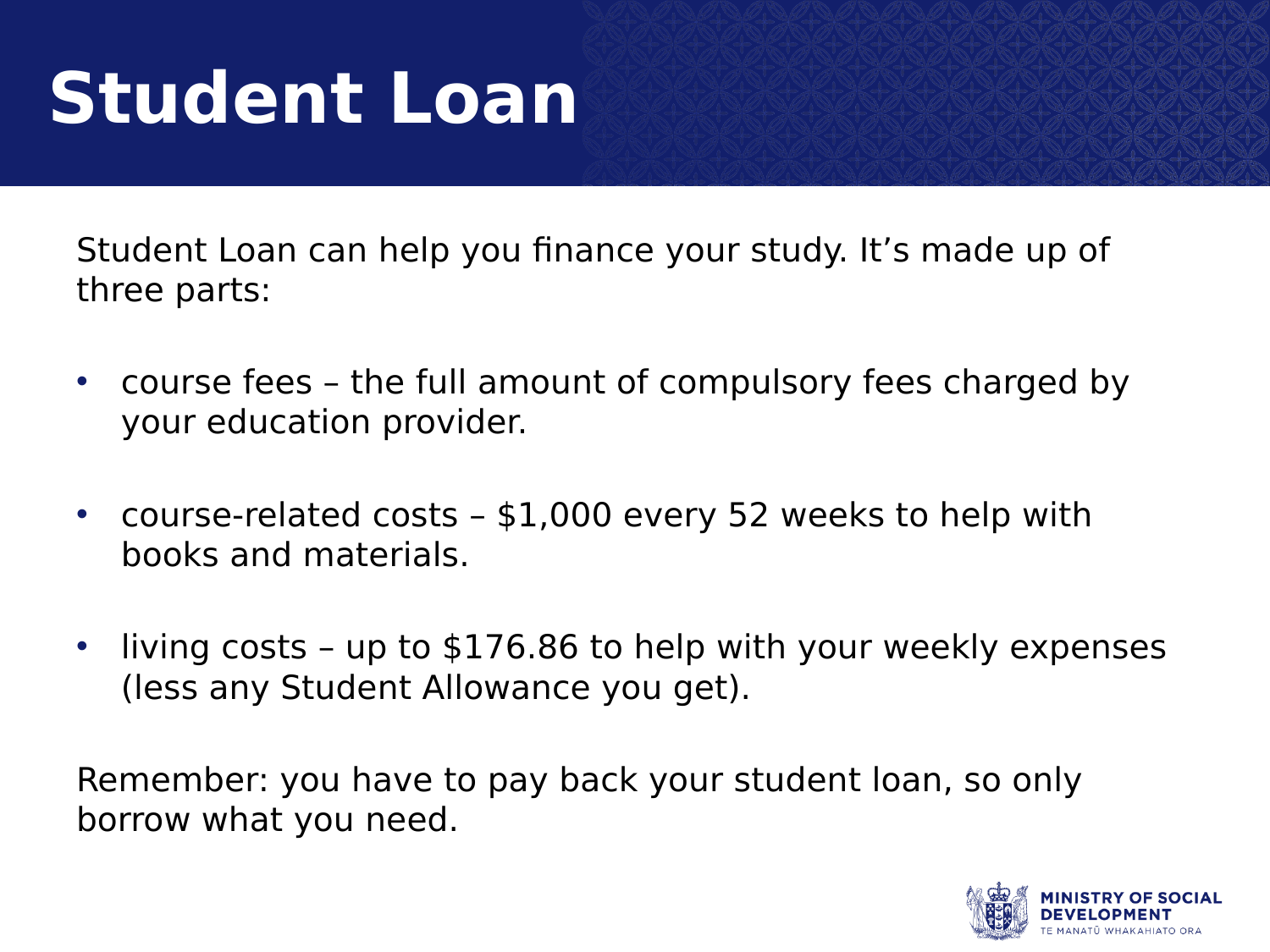

# Student Loan
Student Loan can help you finance your study. It’s made up of three parts:

course fees – the full amount of compulsory fees charged by your education provider.

course-related costs – $1,000 every 52 weeks to help with books and materials.

living costs – up to $176.86 to help with your weekly expenses (less any Student Allowance you get).

Remember: you have to pay back your student loan, so only borrow what you need.